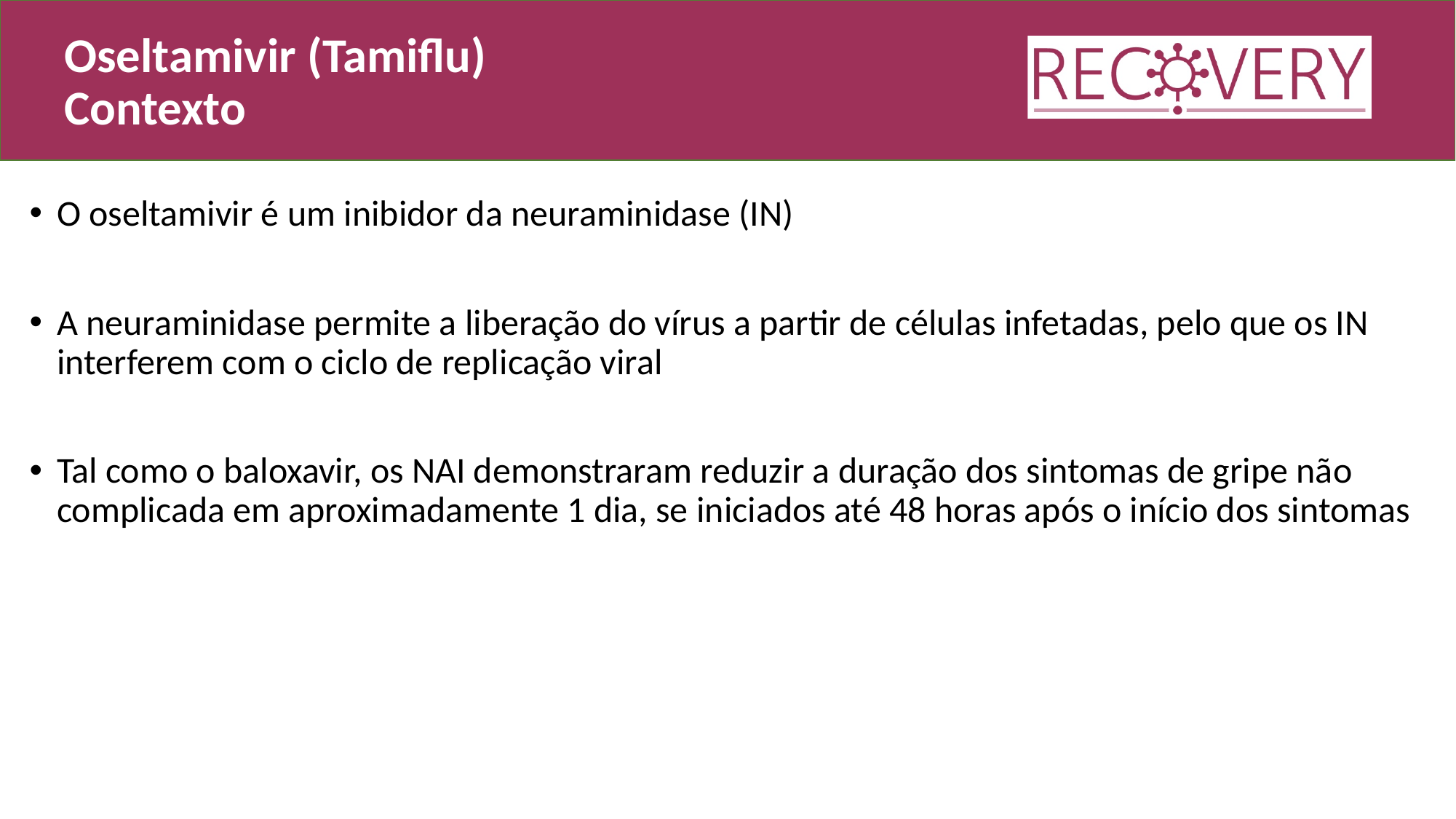

# Oseltamivir (Tamiflu) Contexto
O oseltamivir é um inibidor da neuraminidase (IN)

A neuraminidase permite a liberação do vírus a partir de células infetadas, pelo que os IN interferem com o ciclo de replicação viral

Tal como o baloxavir, os NAI demonstraram reduzir a duração dos sintomas de gripe não complicada em aproximadamente 1 dia, se iniciados até 48 horas após o início dos sintomas